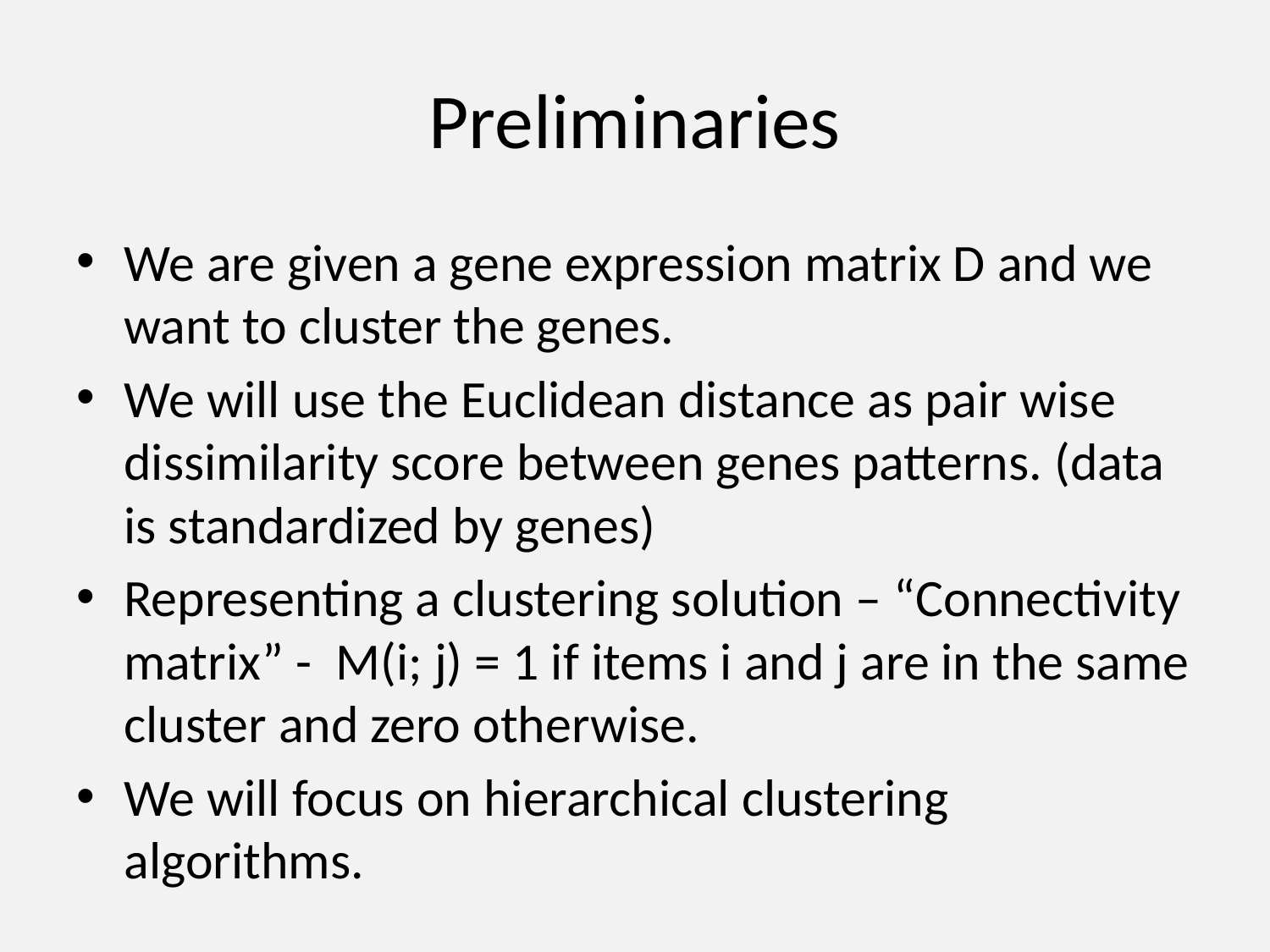

# Preliminaries
We are given a gene expression matrix D and we want to cluster the genes.
We will use the Euclidean distance as pair wise dissimilarity score between genes patterns. (data is standardized by genes)
Representing a clustering solution – “Connectivity matrix” -  M(i; j) = 1 if items i and j are in the same cluster and zero otherwise.
We will focus on hierarchical clustering algorithms.